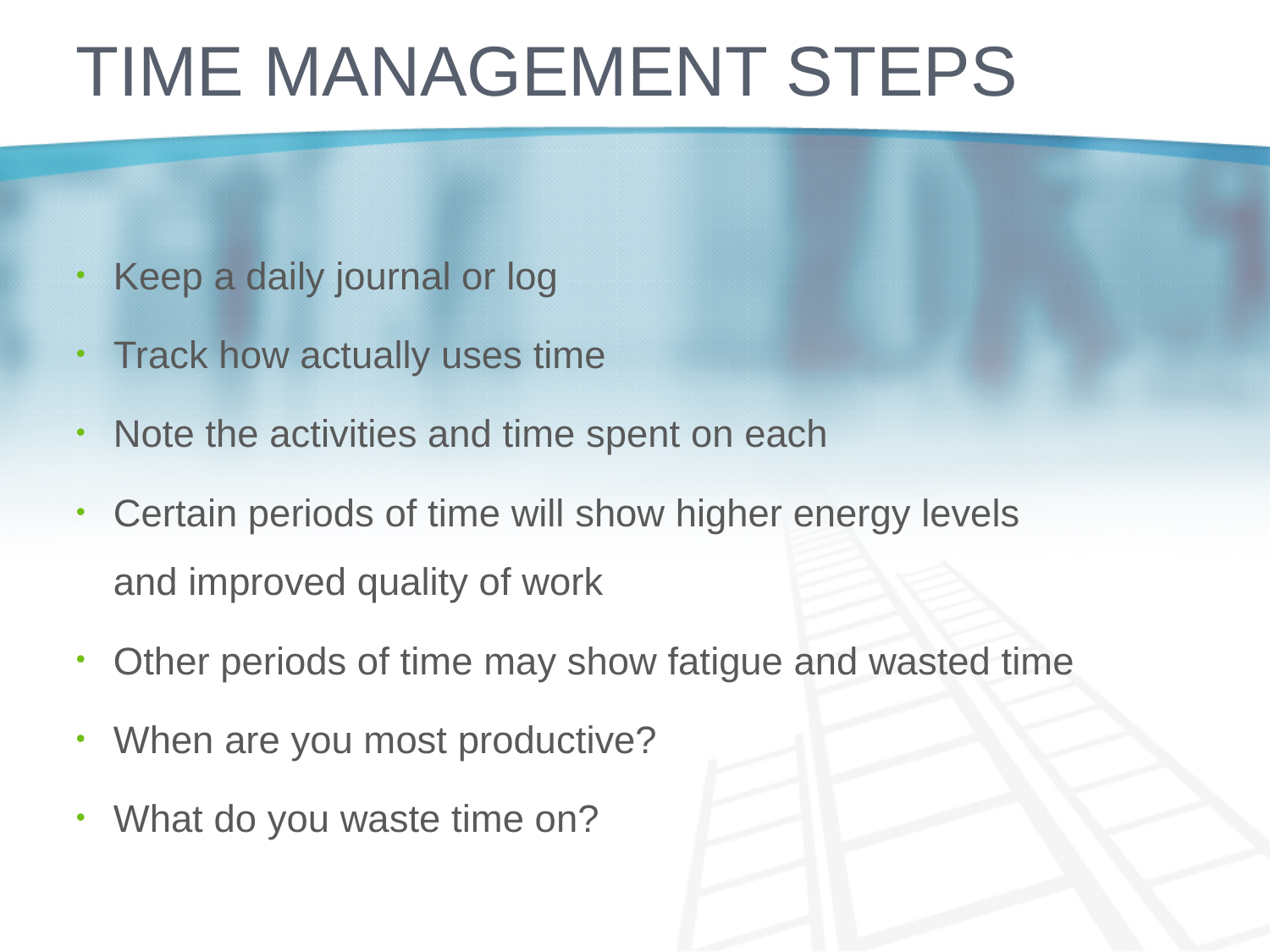

# Time management steps
Keep a daily journal or log
Track how actually uses time
Note the activities and time spent on each
Certain periods of time will show higher energy levels and improved quality of work
Other periods of time may show fatigue and wasted time
When are you most productive?
What do you waste time on?